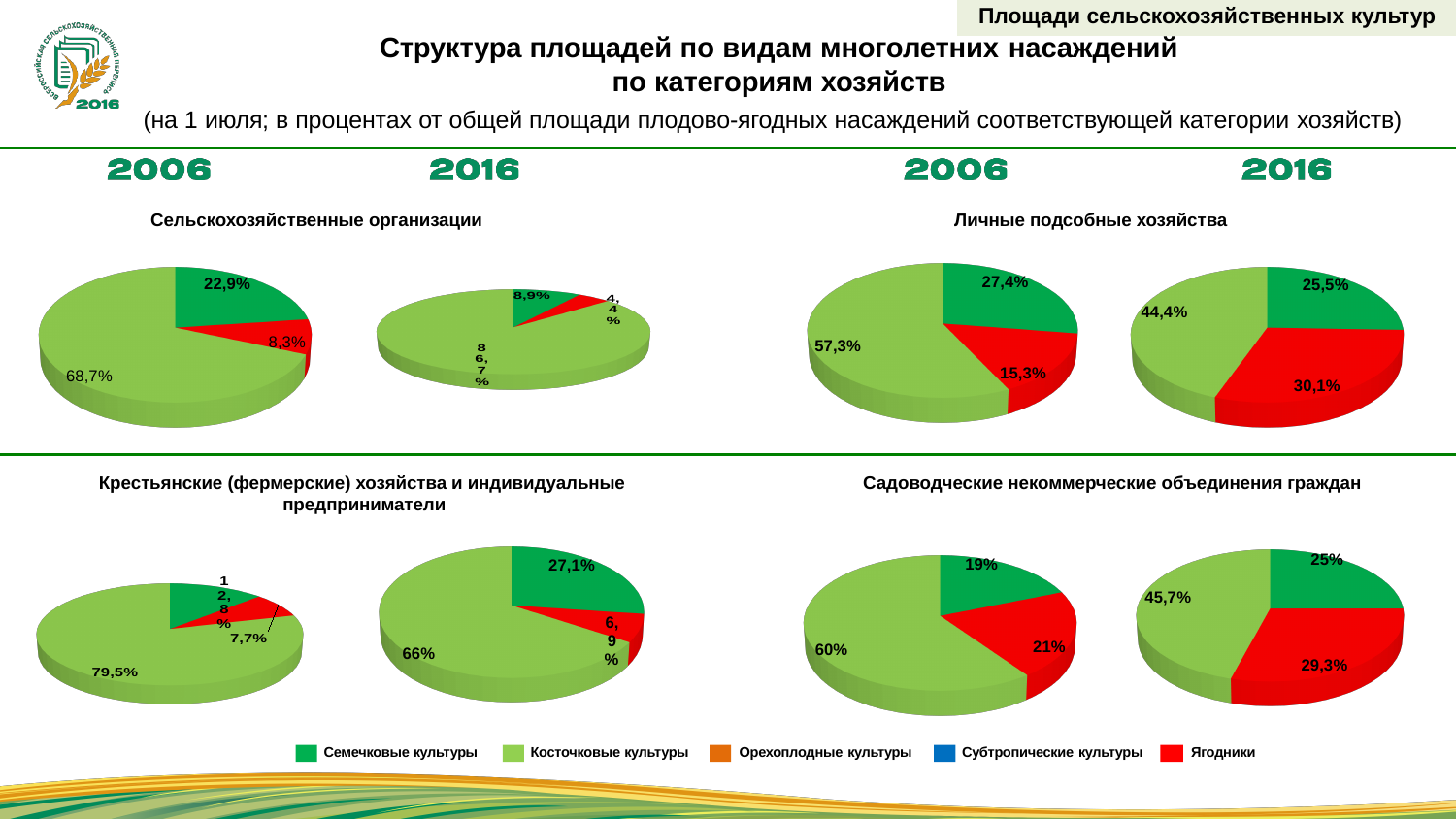

Площади сельскохозяйственных культур

# Структура площадей по видам многолетних насаждений
по категориям хозяйств
(на 1 июля; в процентах от общей площади плодово-ягодных насаждений соответствующей категории хозяйств)

Сельскохозяйственные организации
Личные подсобные хозяйства

[unsupported chart]

[unsupported chart]

[unsupported chart]

[unsupported chart]

Крестьянские (фермерские) хозяйства и индивидуальные  предприниматели
Садоводческие некоммерческие объединения граждан

[unsupported chart]

[unsupported chart]

[unsupported chart]

[unsupported chart]

| Семечковые культуры | Косточковые культуры | Орехоплодные культуры | Субтропические культуры | Ягодники |
| --- | --- | --- | --- | --- |